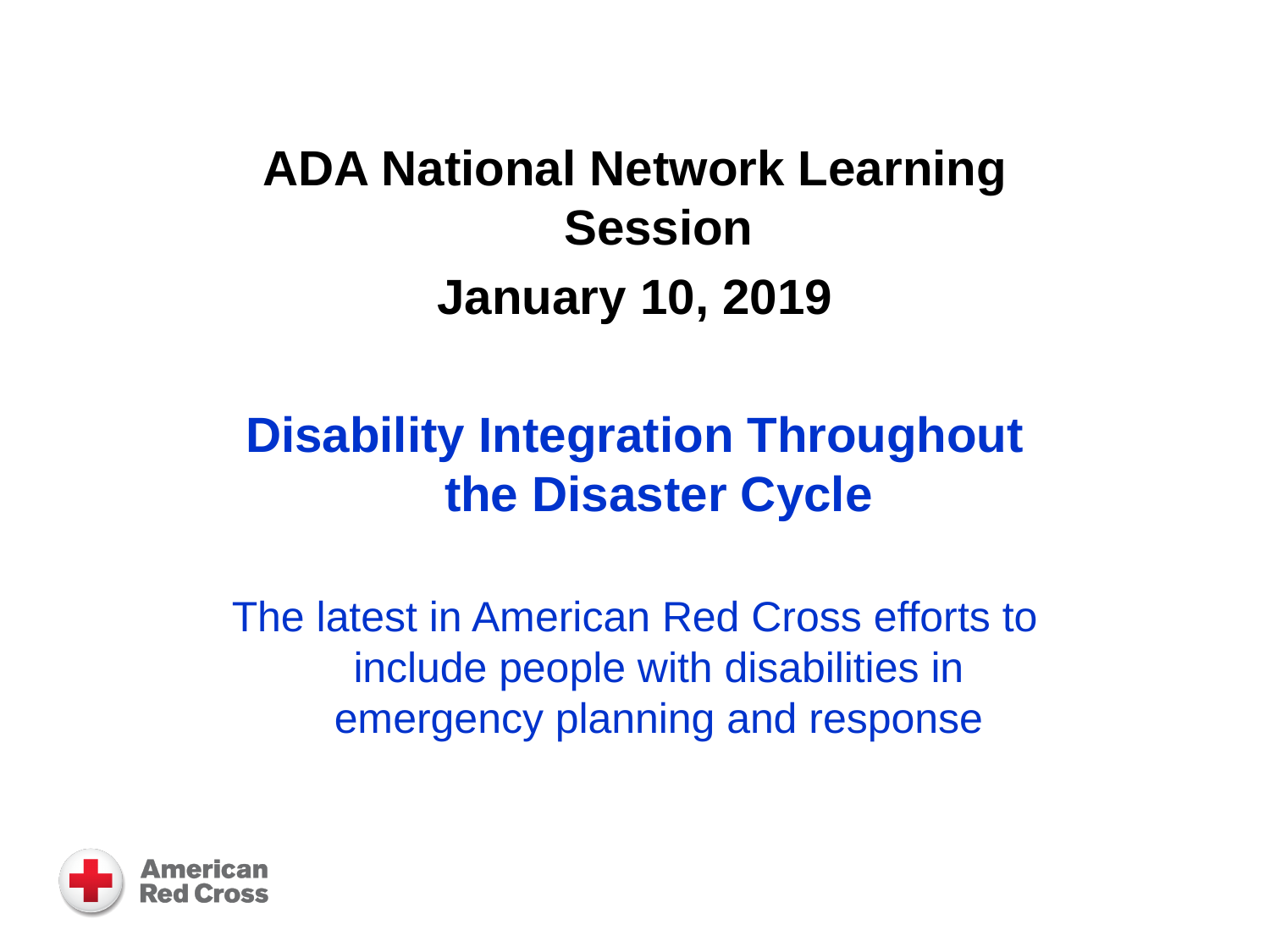

ADA National Network Learning Session
January 10, 2019

Disability Integration Throughout the Disaster Cycle
The latest in American Red Cross efforts to include people with disabilities in emergency planning and response